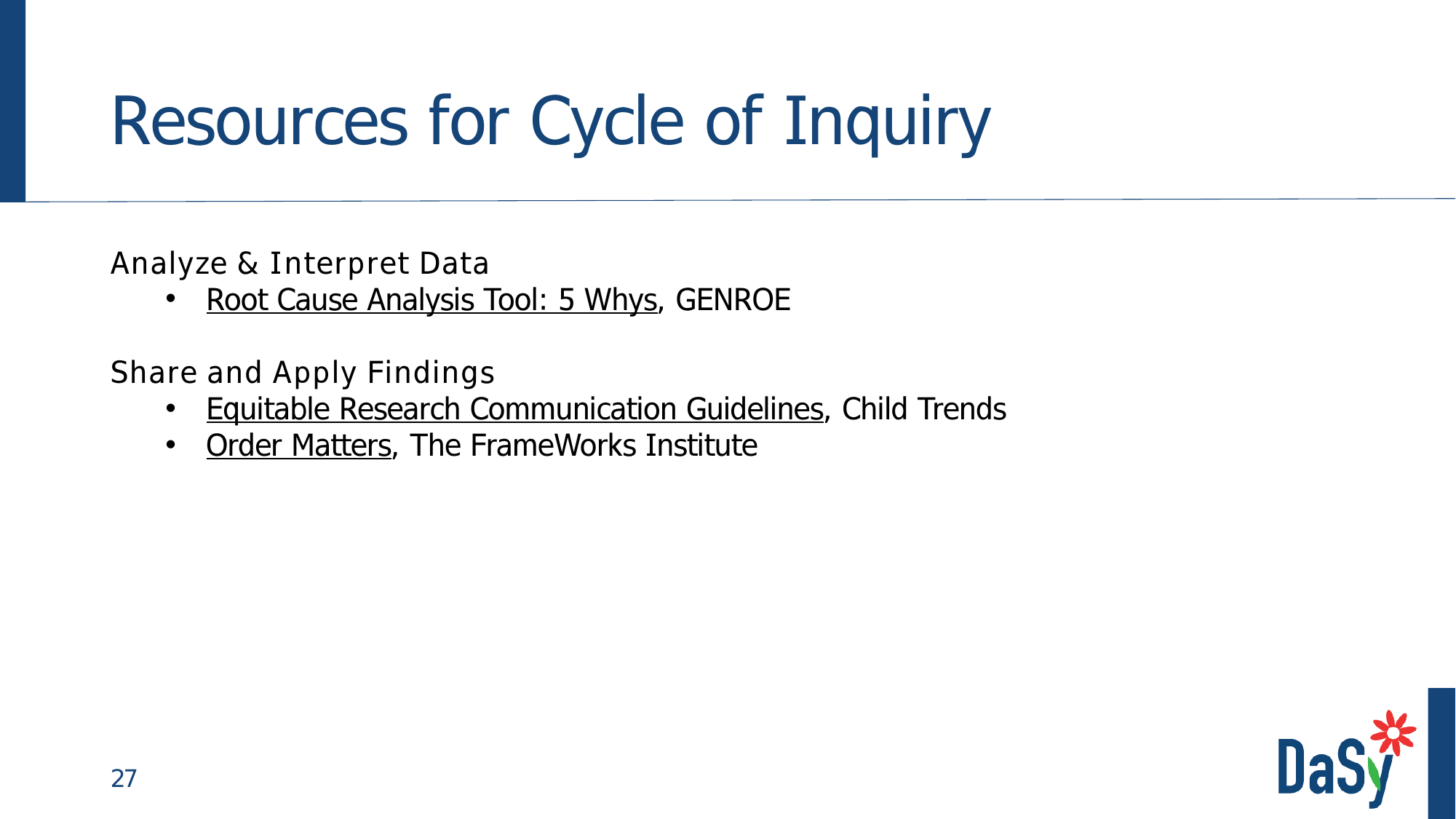

# Resources for Cycle of Inquiry

Analyze & Interpret Data
Root Cause Analysis Tool: 5 Whys, GENROE

Share and Apply Findings
Equitable Research Communication Guidelines, Child Trends
Order Matters, The FrameWorks Institute